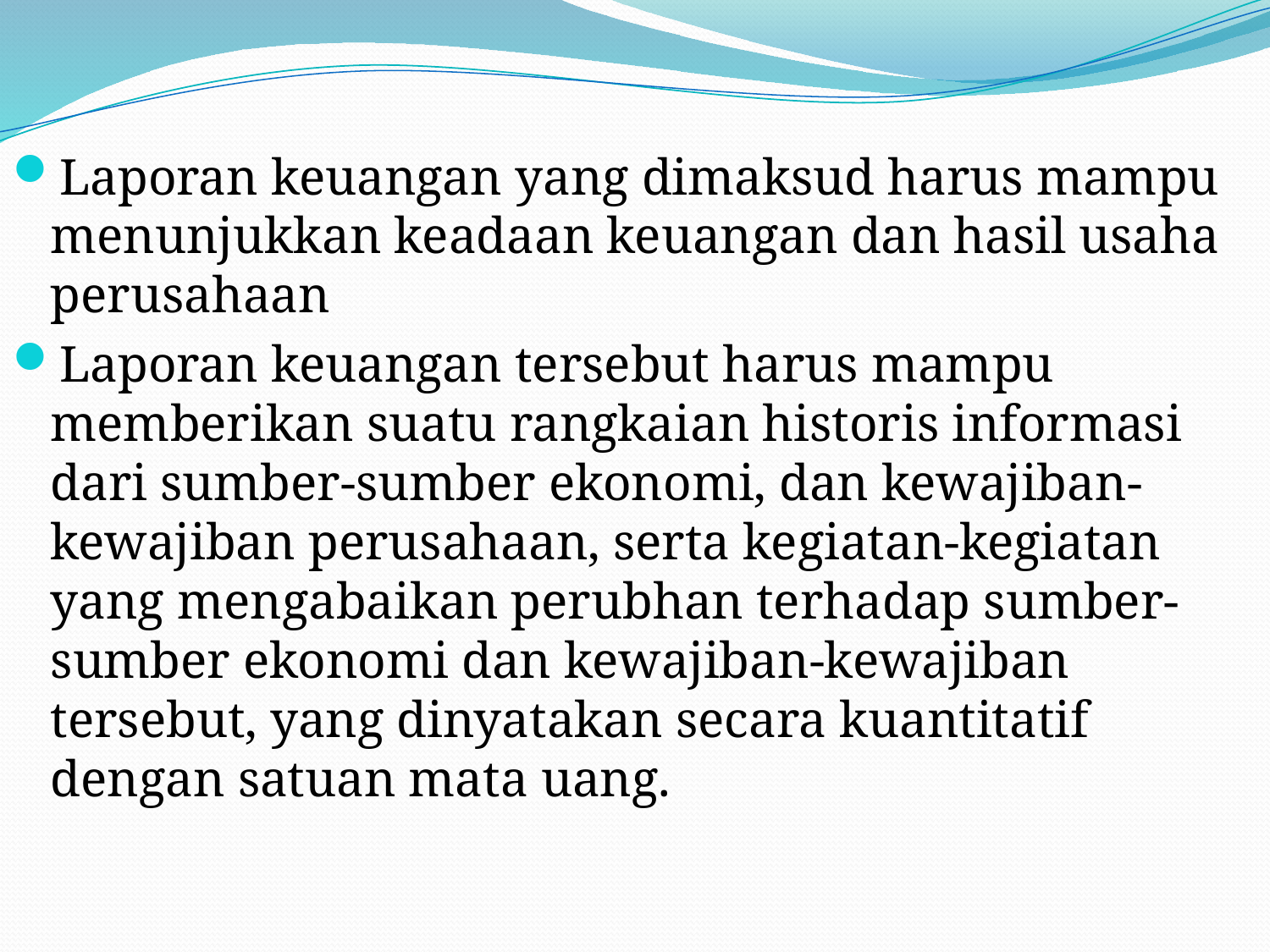

Laporan keuangan yang dimaksud harus mampu menunjukkan keadaan keuangan dan hasil usaha perusahaan
Laporan keuangan tersebut harus mampu memberikan suatu rangkaian historis informasi dari sumber-sumber ekonomi, dan kewajiban-kewajiban perusahaan, serta kegiatan-kegiatan yang mengabaikan perubhan terhadap sumber-sumber ekonomi dan kewajiban-kewajiban tersebut, yang dinyatakan secara kuantitatif dengan satuan mata uang.